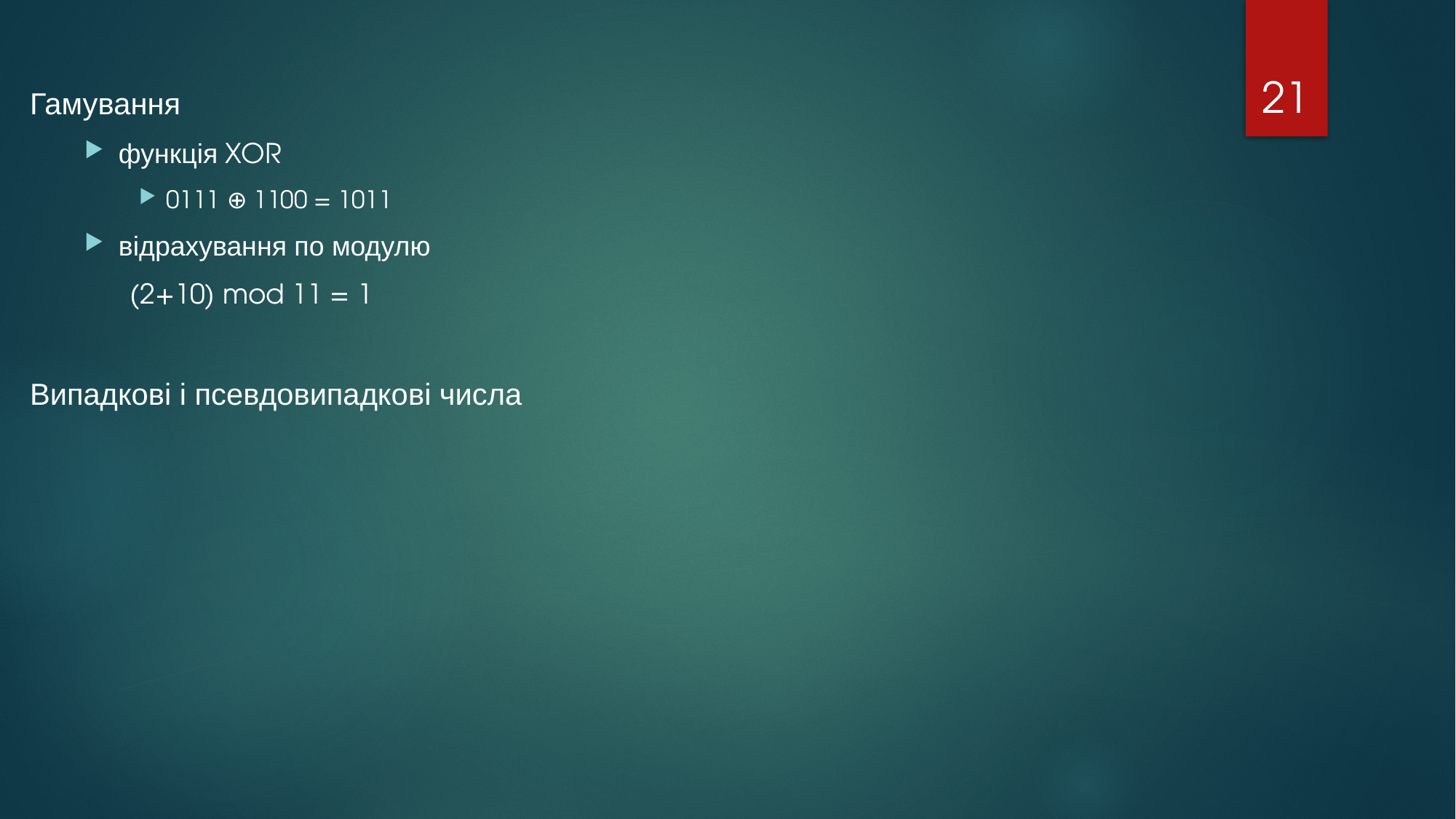

21
Гамування
функція XOR
0111 ⊕ 1100 = 1011
відрахування по модулю
      (2+10) mod 11 = 1

Випадкові і псевдовипадкові числа